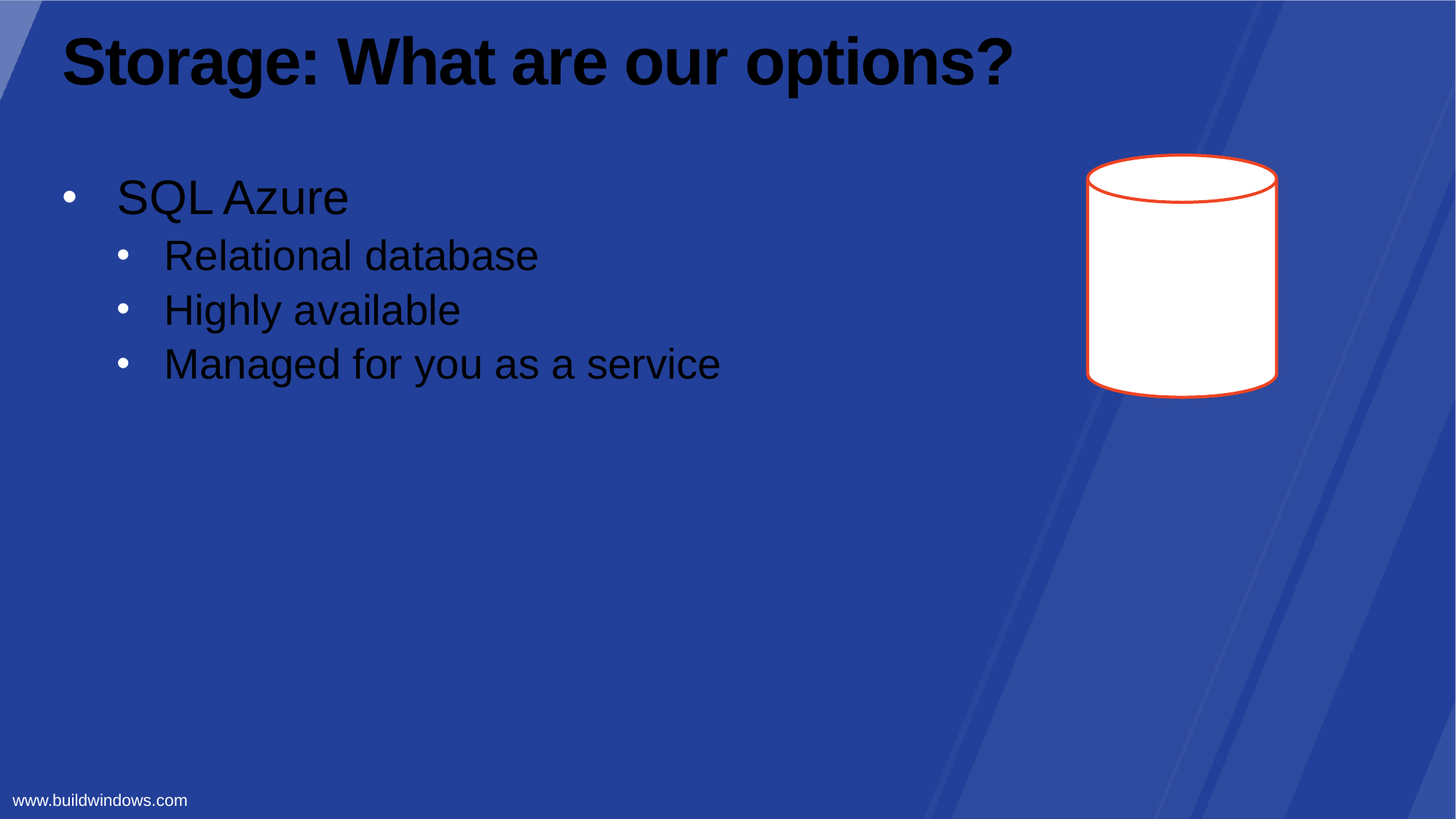

# Storage: What are our options?

SQL Azure
Relational database
Highly available
Managed for you as a service